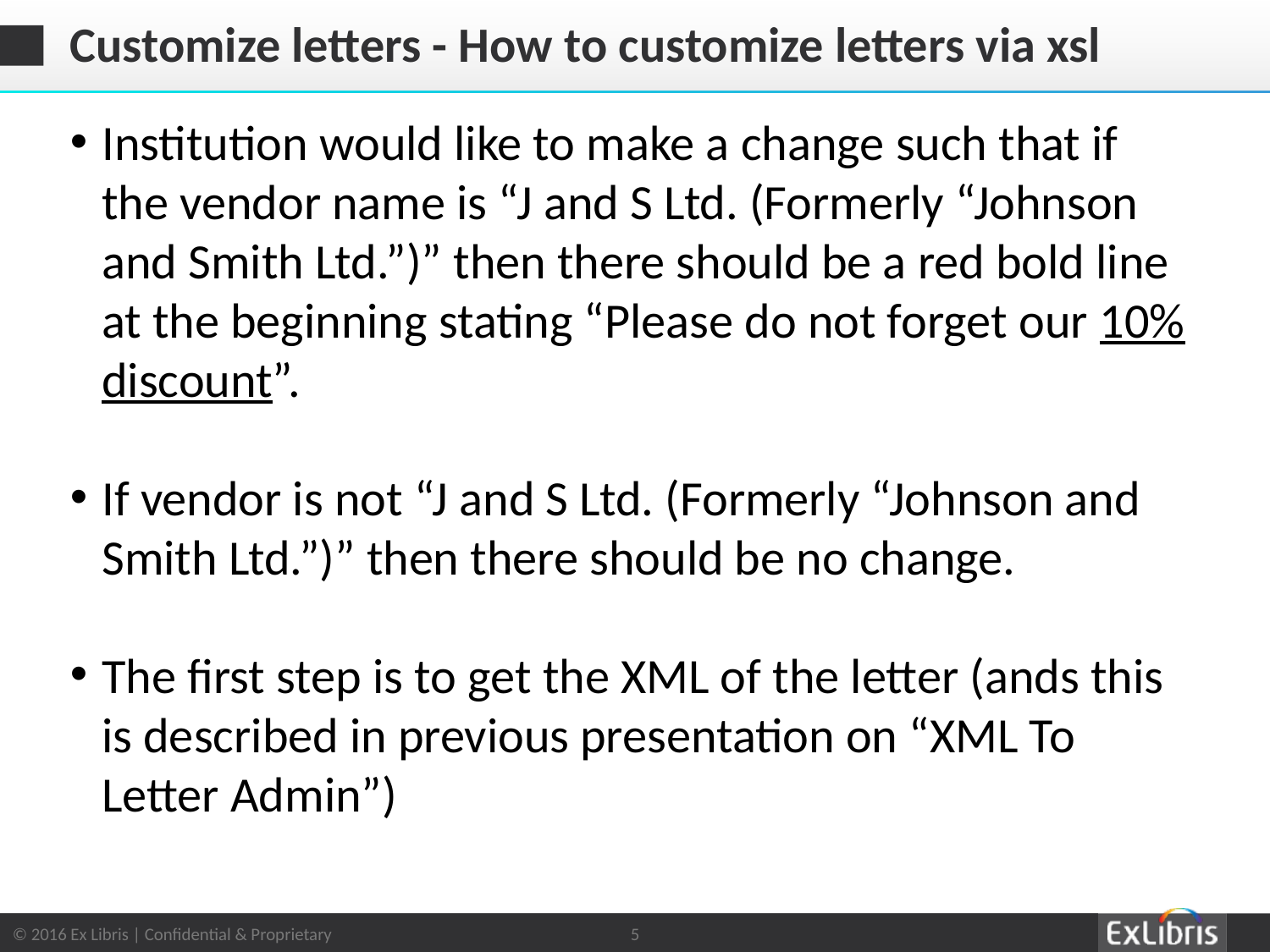

# Customize letters - How to customize letters via xsl
Institution would like to make a change such that if the vendor name is “J and S Ltd. (Formerly “Johnson and Smith Ltd.”)” then there should be a red bold line at the beginning stating “Please do not forget our 10% discount”.
If vendor is not “J and S Ltd. (Formerly “Johnson and Smith Ltd.”)” then there should be no change.
The first step is to get the XML of the letter (ands this is described in previous presentation on “XML To Letter Admin”)
5